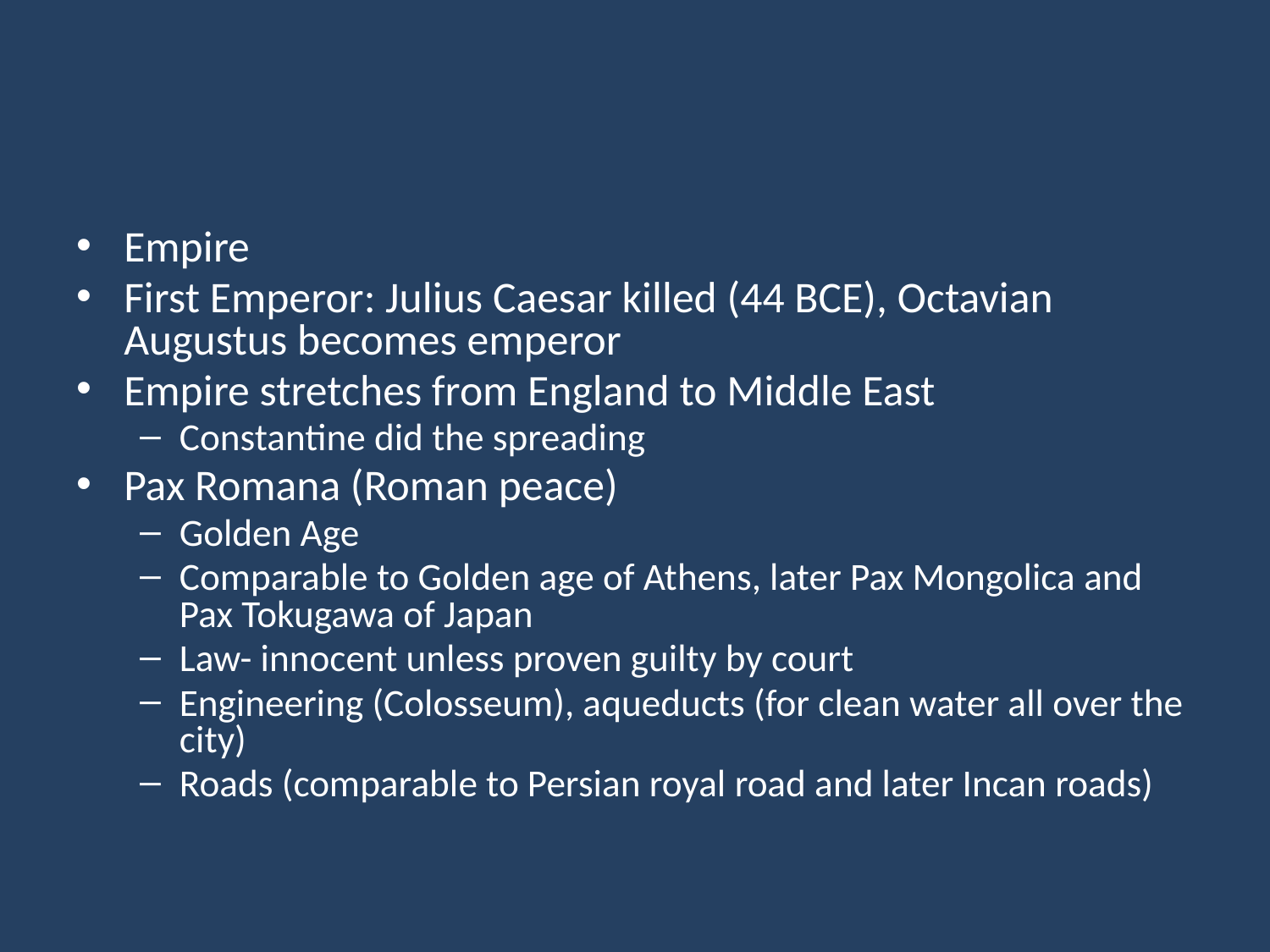

#
Empire
First Emperor: Julius Caesar killed (44 BCE), Octavian Augustus becomes emperor
Empire stretches from England to Middle East
Constantine did the spreading
Pax Romana (Roman peace)
Golden Age
Comparable to Golden age of Athens, later Pax Mongolica and Pax Tokugawa of Japan
Law- innocent unless proven guilty by court
Engineering (Colosseum), aqueducts (for clean water all over the city)
Roads (comparable to Persian royal road and later Incan roads)